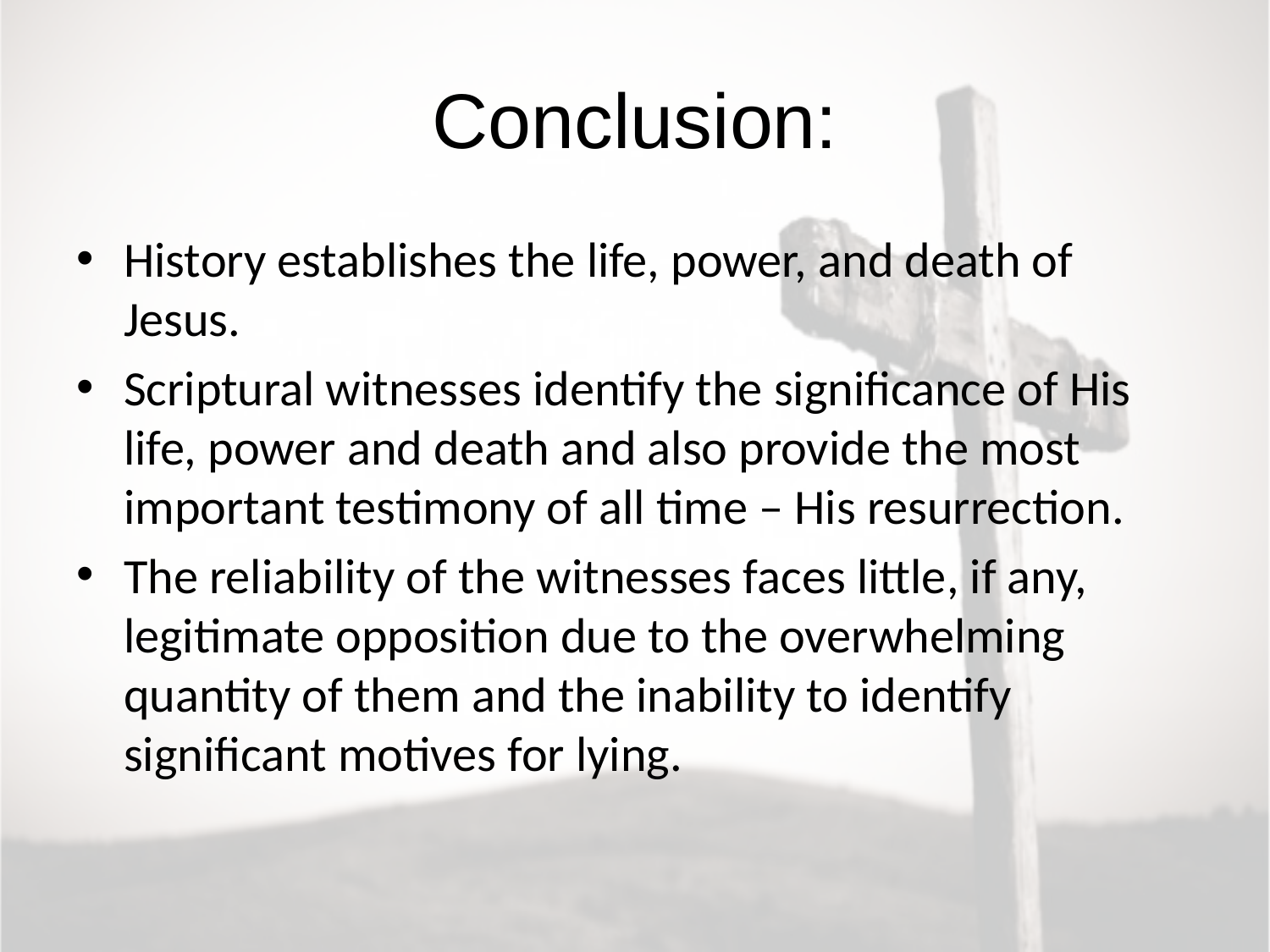

# Conclusion:
History establishes the life, power, and death of Jesus.
Scriptural witnesses identify the significance of His life, power and death and also provide the most important testimony of all time – His resurrection.
The reliability of the witnesses faces little, if any, legitimate opposition due to the overwhelming quantity of them and the inability to identify significant motives for lying.